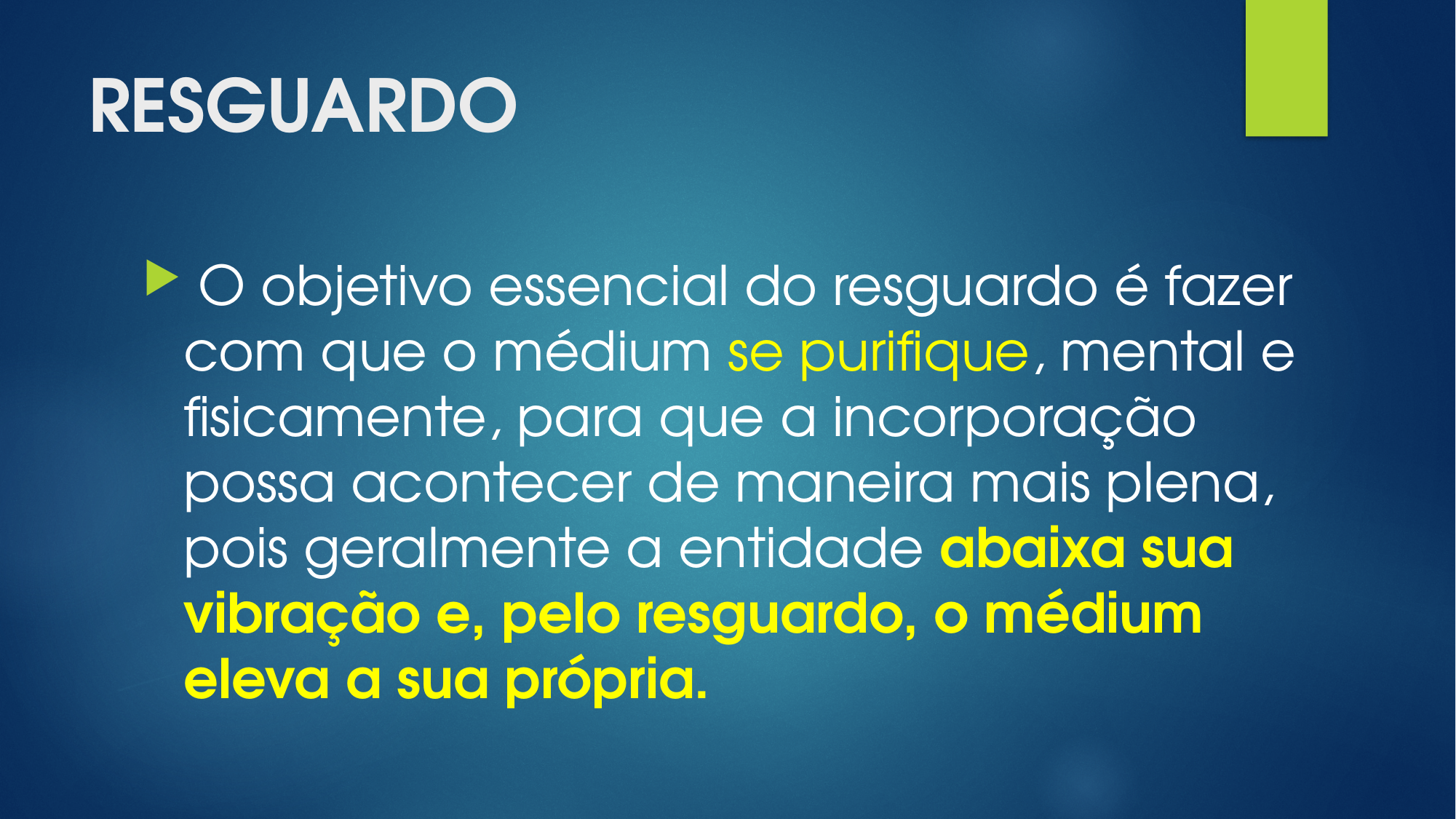

# RESGUARDO
 O objetivo essencial do resguardo é fazer com que o médium se purifique, mental e fisicamente, para que a incorporação possa acontecer de maneira mais plena, pois geralmente a entidade abaixa sua vibração e, pelo resguardo, o médium eleva a sua própria.